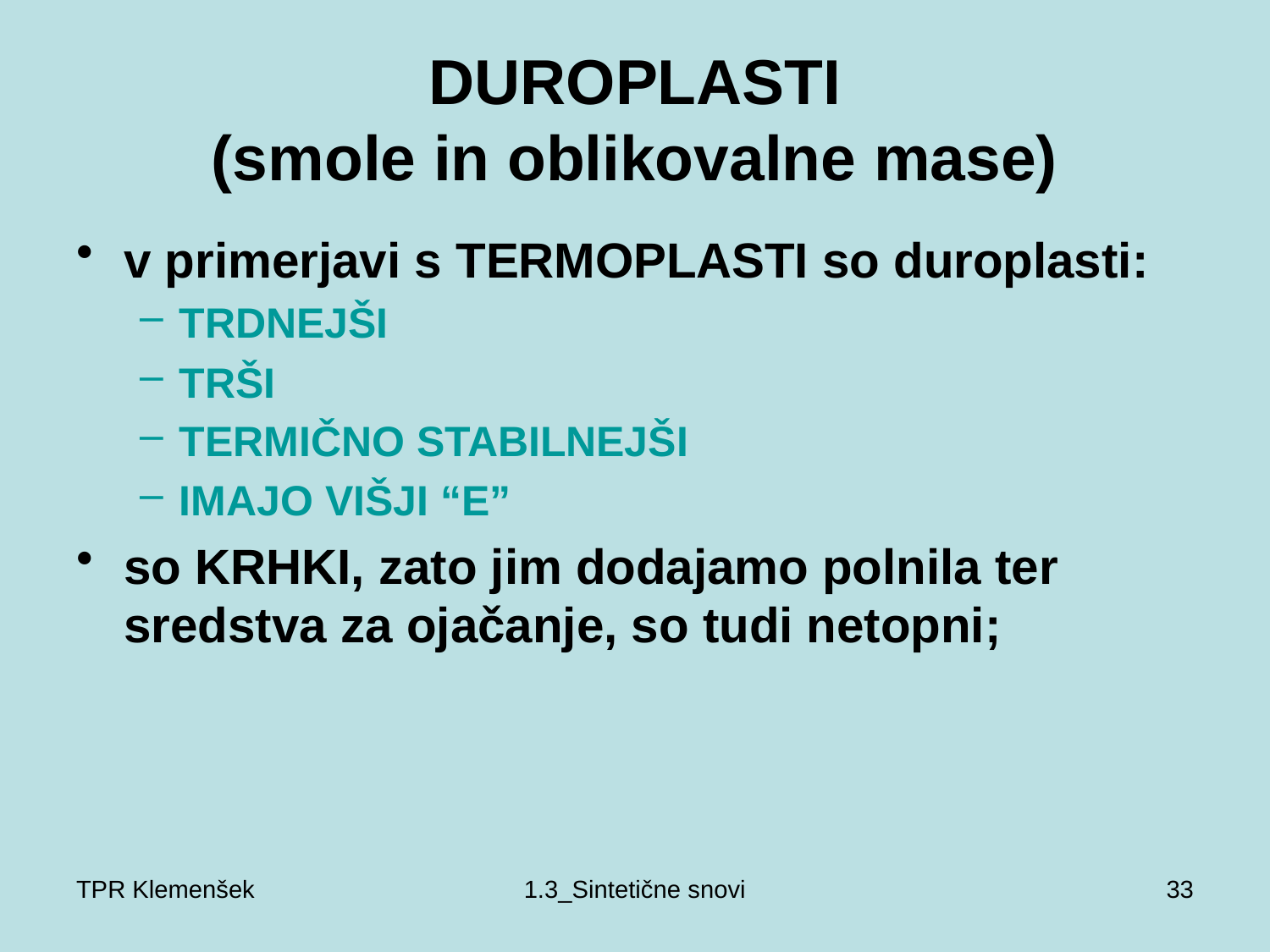

# DUROPLASTI (smole in oblikovalne mase)
v primerjavi s TERMOPLASTI so duroplasti:
TRDNEJŠI
TRŠI
TERMIČNO STABILNEJŠI
IMAJO VIŠJI “E”
so KRHKI, zato jim dodajamo polnila ter sredstva za ojačanje, so tudi netopni;
TPR Klemenšek
1.3_Sintetične snovi
33